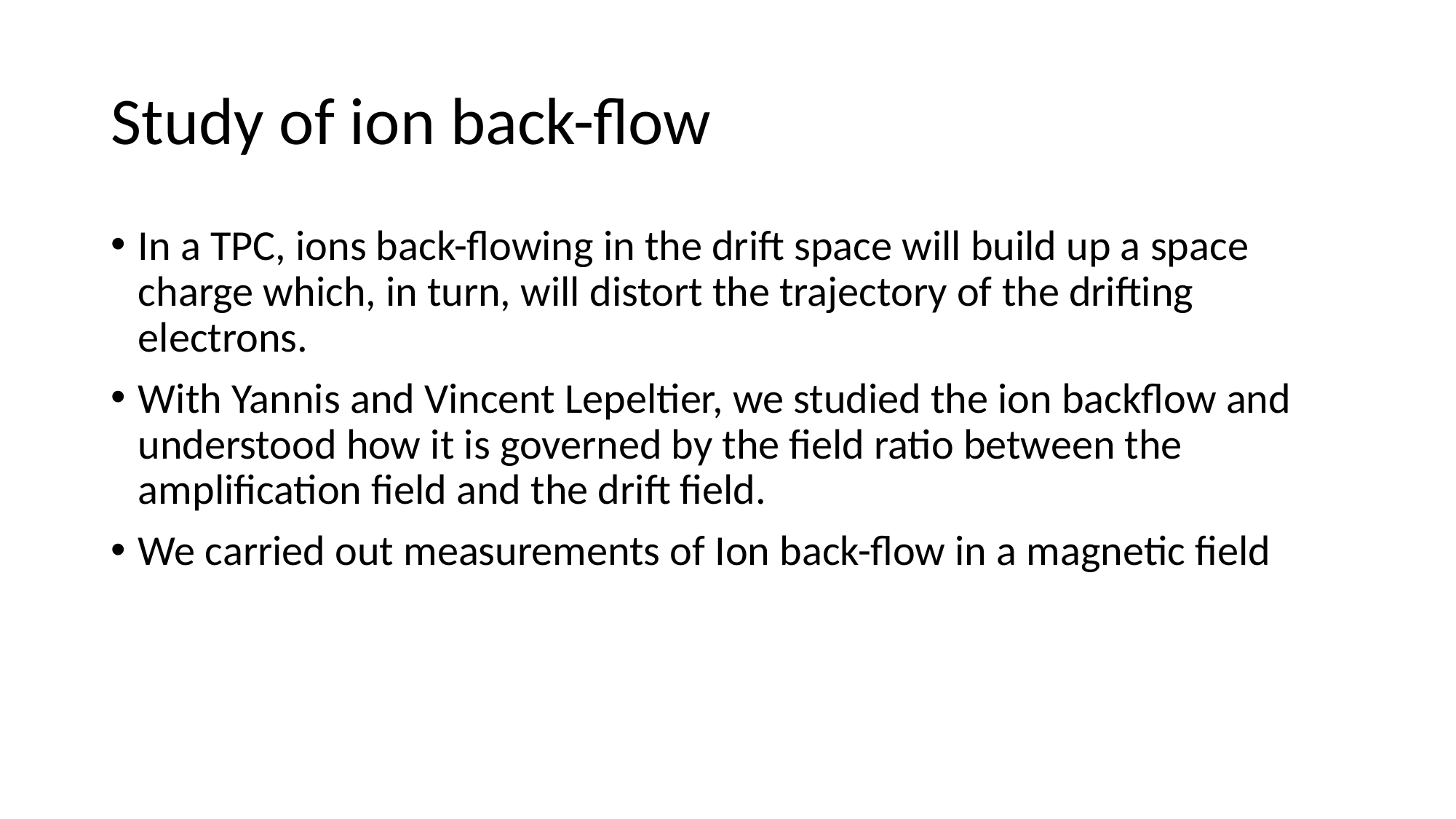

# Study of ion back-flow
In a TPC, ions back-flowing in the drift space will build up a space charge which, in turn, will distort the trajectory of the drifting electrons.
With Yannis and Vincent Lepeltier, we studied the ion backflow and understood how it is governed by the field ratio between the amplification field and the drift field.
We carried out measurements of Ion back-flow in a magnetic field